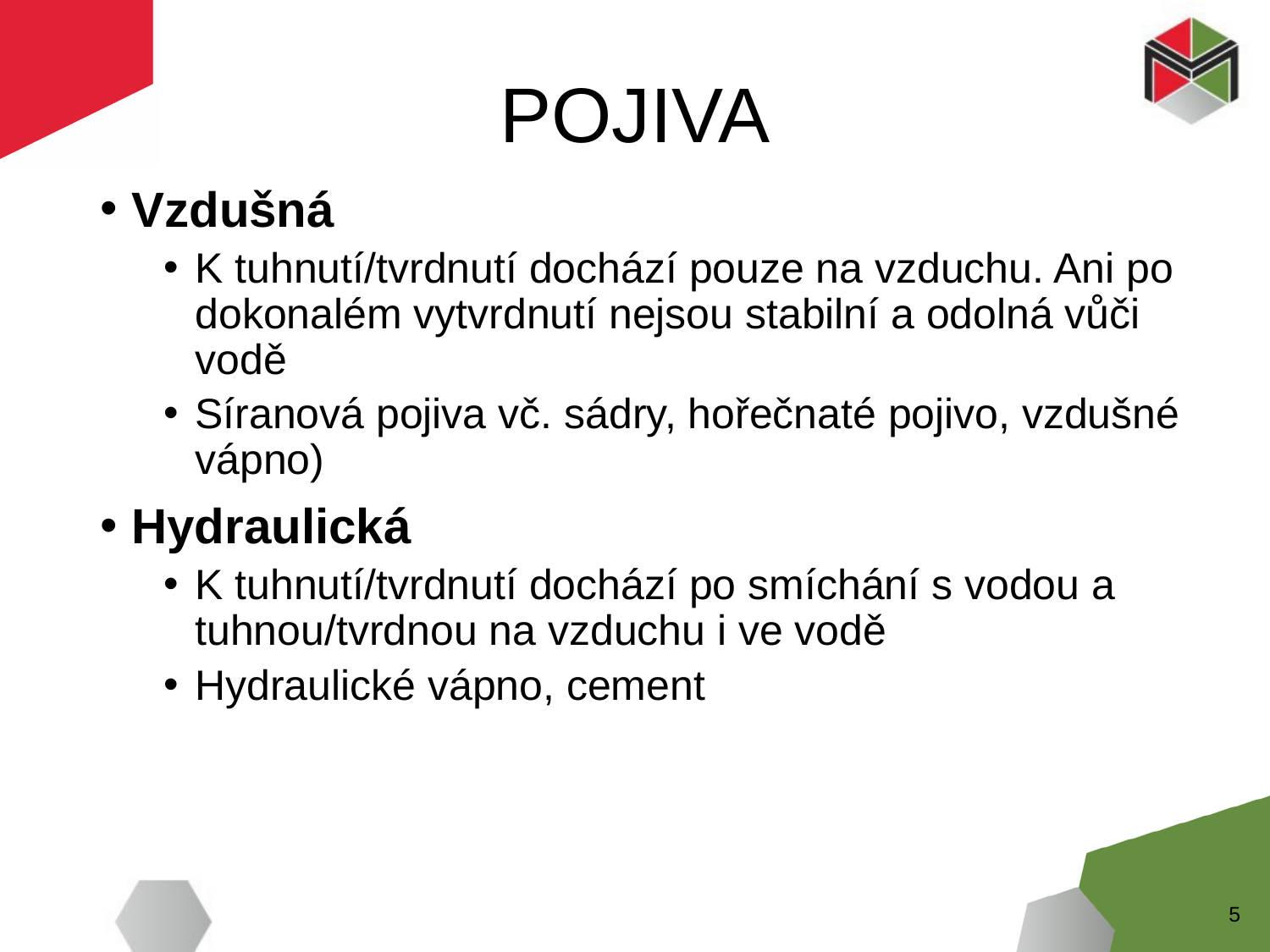

# POJIVA
Vzdušná
K tuhnutí/tvrdnutí dochází pouze na vzduchu. Ani po dokonalém vytvrdnutí nejsou stabilní a odolná vůči vodě
Síranová pojiva vč. sádry, hořečnaté pojivo, vzdušné vápno)
Hydraulická
K tuhnutí/tvrdnutí dochází po smíchání s vodou a tuhnou/tvrdnou na vzduchu i ve vodě
Hydraulické vápno, cement

5